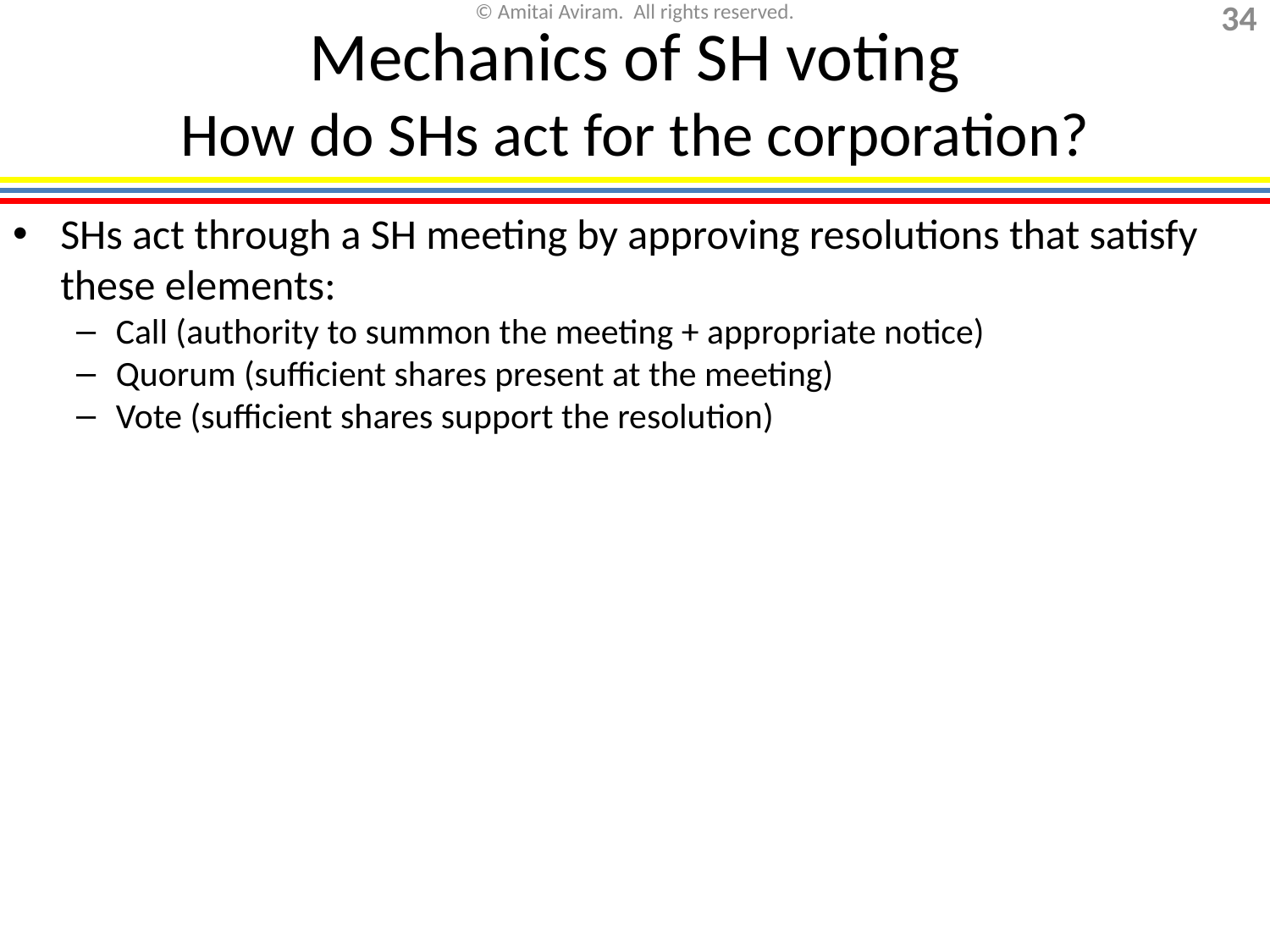

# Mechanics of SH voting How do SHs act for the corporation?
SHs act through a SH meeting by approving resolutions that satisfy these elements:
Call (authority to summon the meeting + appropriate notice)
Quorum (sufficient shares present at the meeting)
Vote (sufficient shares support the resolution)